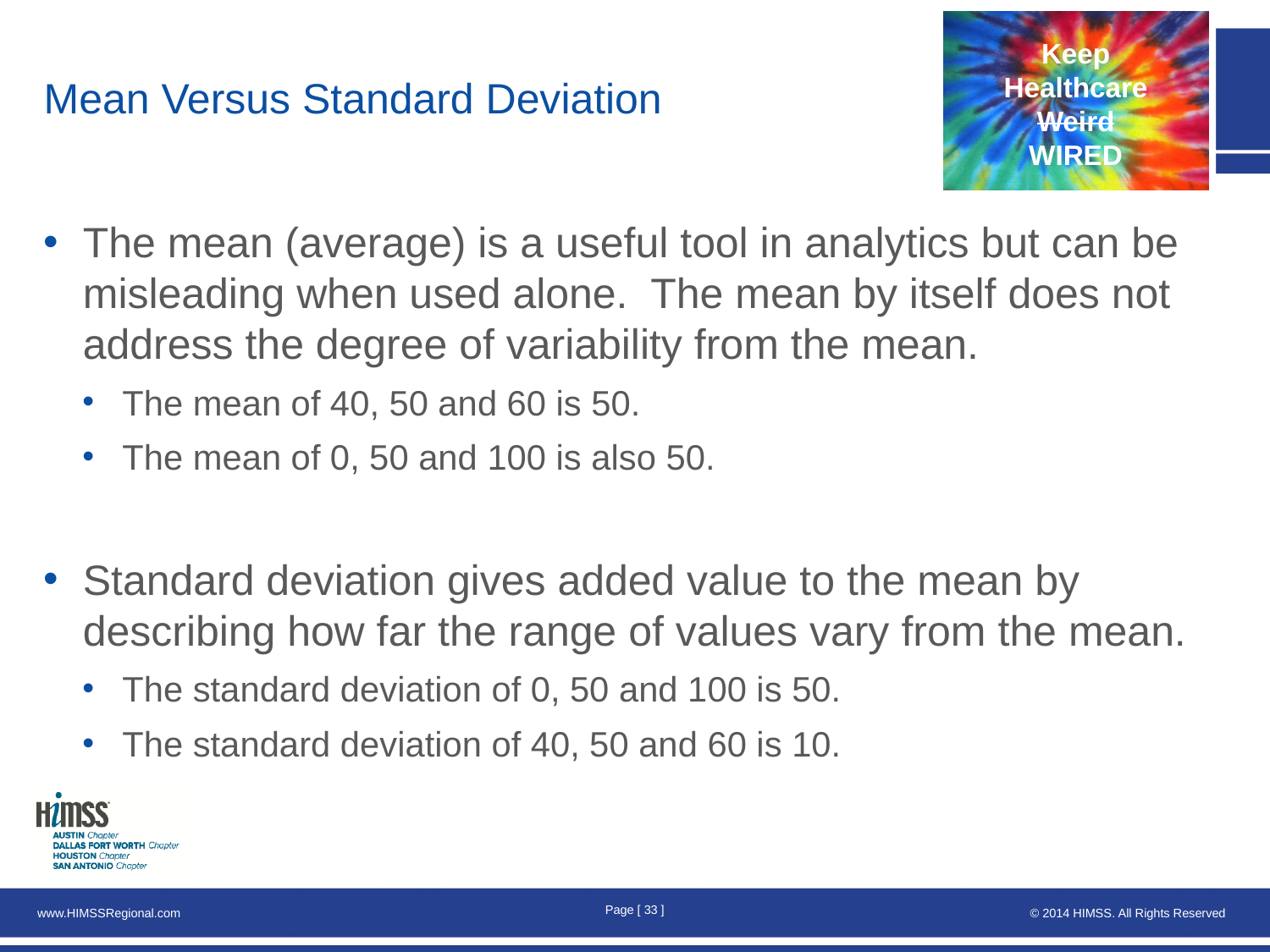

# Mean Versus Standard Deviation
The mean (average) is a useful tool in analytics but can be misleading when used alone.  The mean by itself does not address the degree of variability from the mean.
The mean of 40, 50 and 60 is 50.
The mean of 0, 50 and 100 is also 50.

Standard deviation gives added value to the mean by describing how far the range of values vary from the mean.
The standard deviation of 0, 50 and 100 is 50.
The standard deviation of 40, 50 and 60 is 10.

Page [ 33 ]